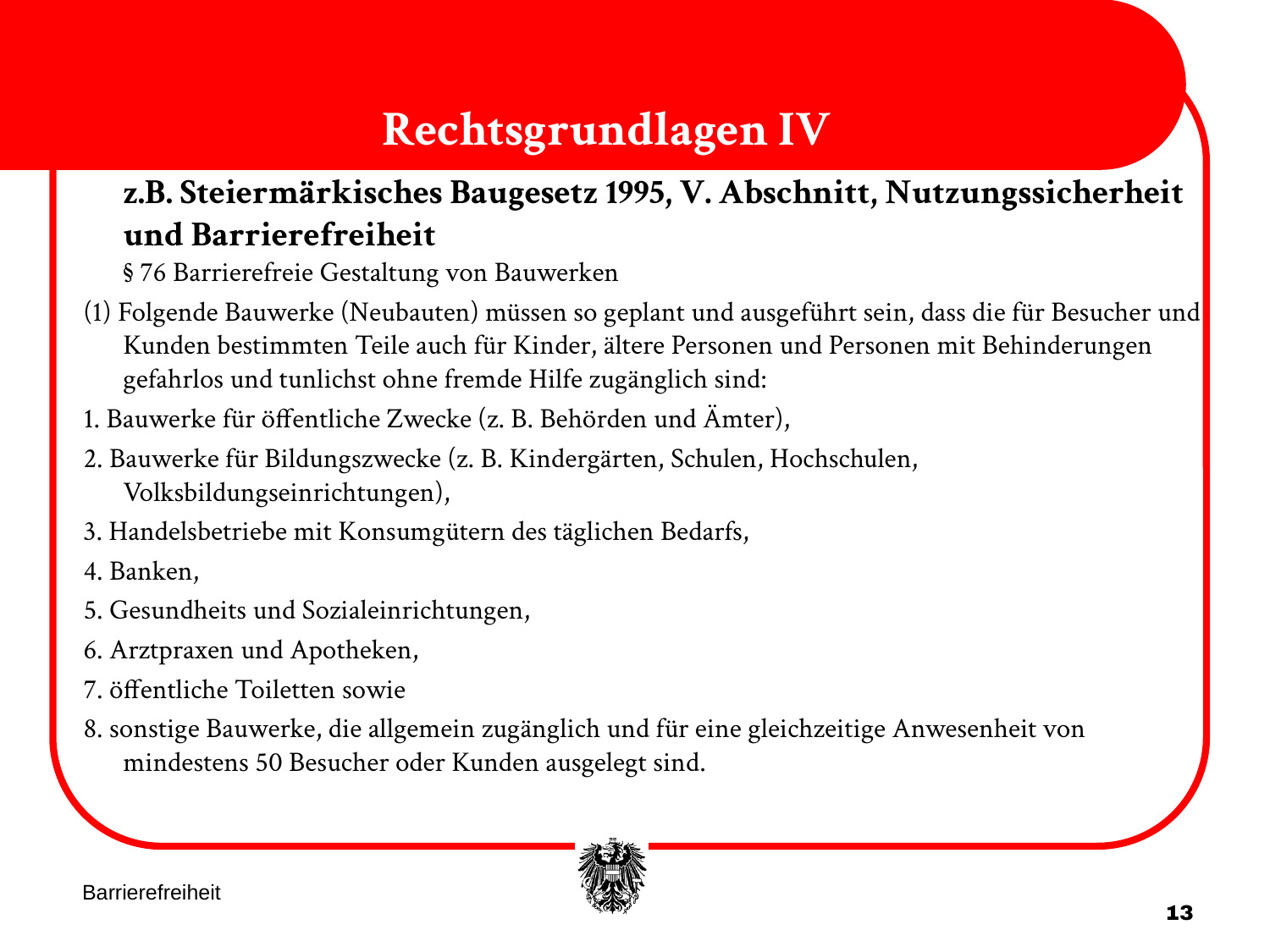

# Rechtsgrundlagen IV
	z.B. Steiermärkisches Baugesetz 1995, V. Abschnitt, Nutzungssicherheit und Barrierefreiheit
§ 76 Barrierefreie Gestaltung von Bauwerken
(1) Folgende Bauwerke (Neubauten) müssen so geplant und ausgeführt sein, dass die für Besucher und Kunden bestimmten Teile auch für Kinder, ältere Personen und Personen mit Behinderungen gefahrlos und tunlichst ohne fremde Hilfe zugänglich sind:
1. Bauwerke für öffentliche Zwecke (z. B. Behörden und Ämter),
2. Bauwerke für Bildungszwecke (z. B. Kindergärten, Schulen, Hochschulen, Volksbildungseinrichtungen),
3. Handelsbetriebe mit Konsumgütern des täglichen Bedarfs,
4. Banken,
5. Gesundheits und Sozialeinrichtungen,
6. Arztpraxen und Apotheken,
7. öffentliche Toiletten sowie
8. sonstige Bauwerke, die allgemein zugänglich und für eine gleichzeitige Anwesenheit von mindestens 50 Besucher oder Kunden ausgelegt sind.
Barrierefreiheit
13